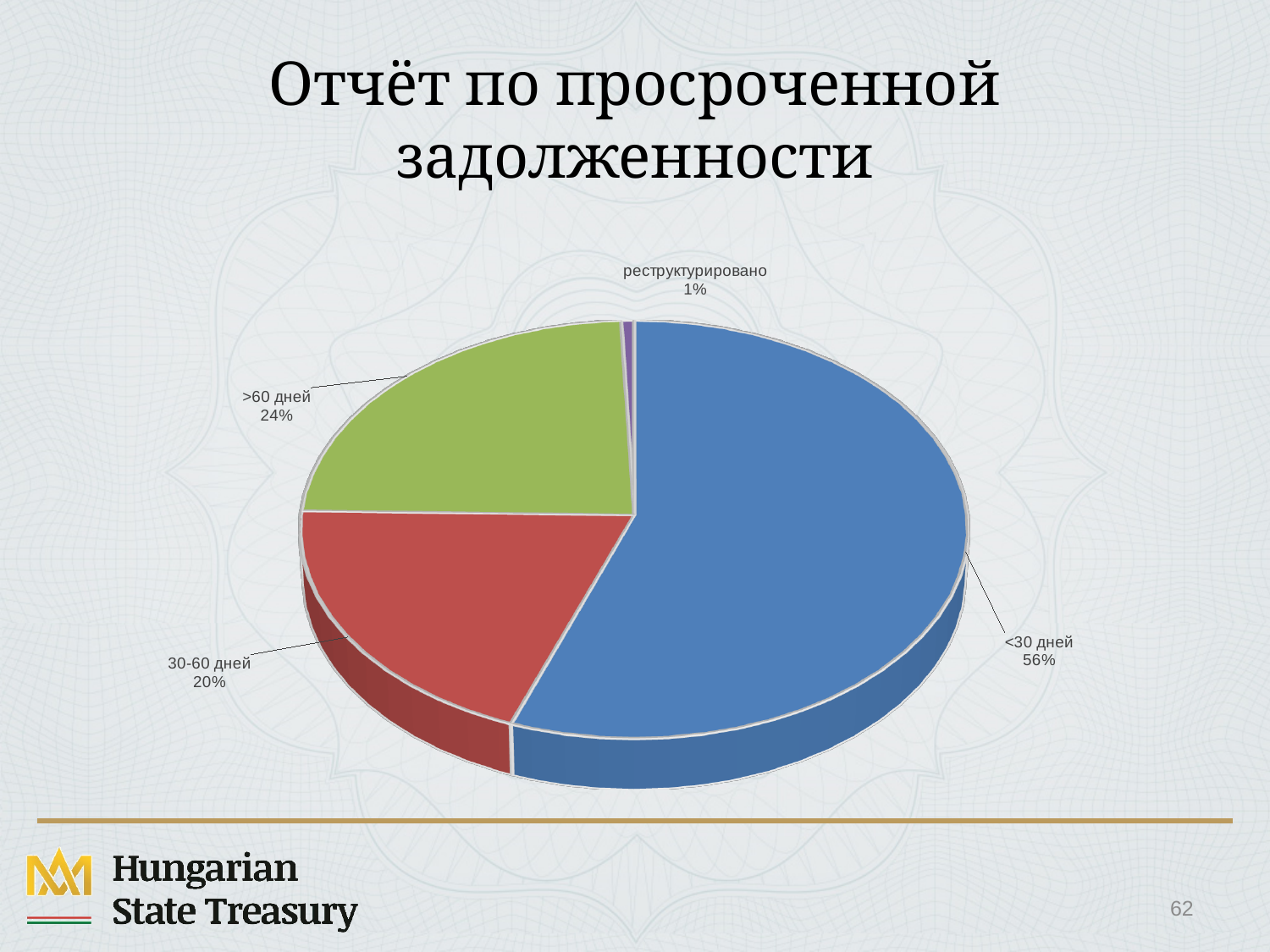

# Отчёт по просроченной задолженности

[unsupported chart]

62